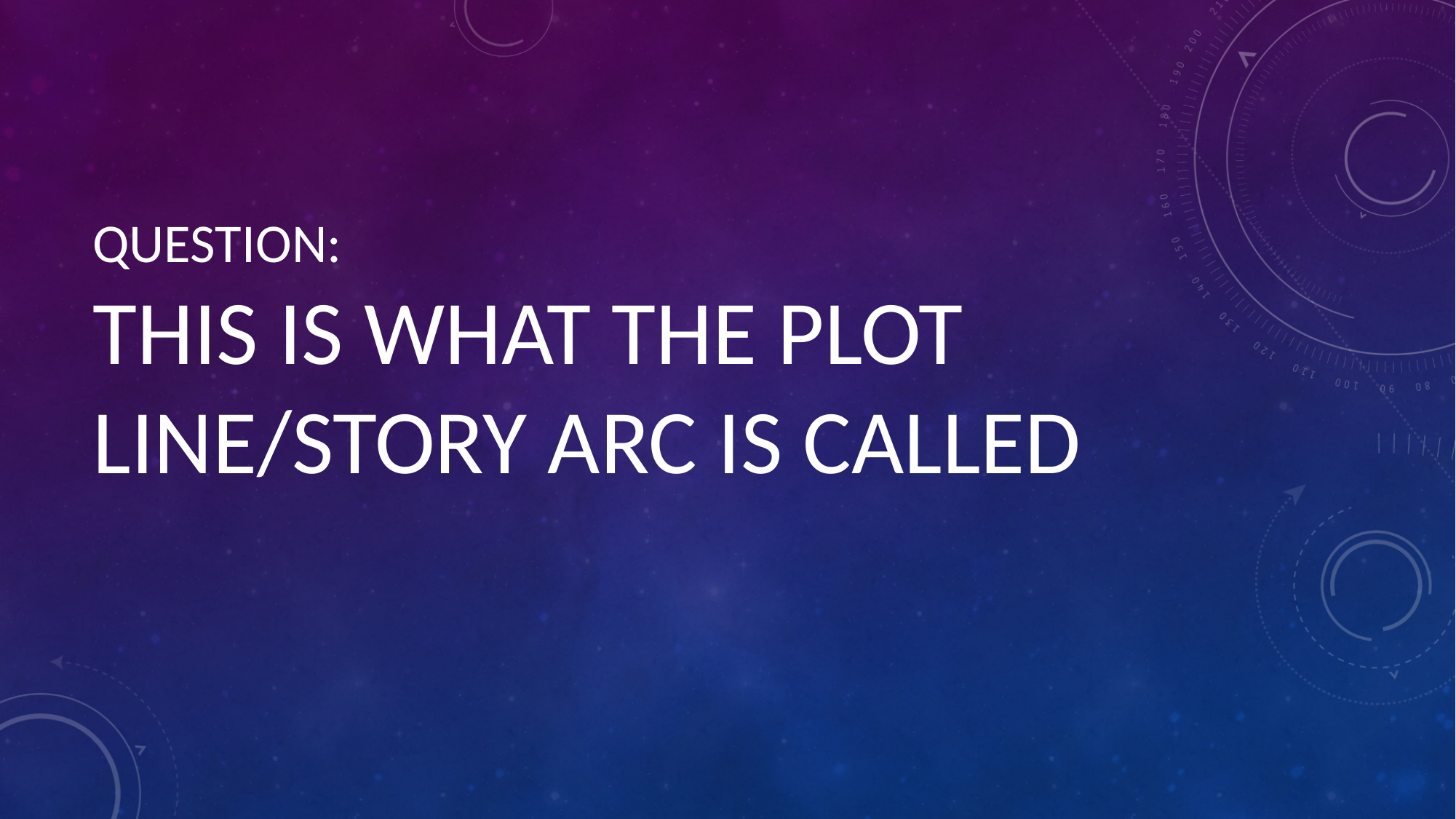

# Question: This is what the plot line/story arc is called